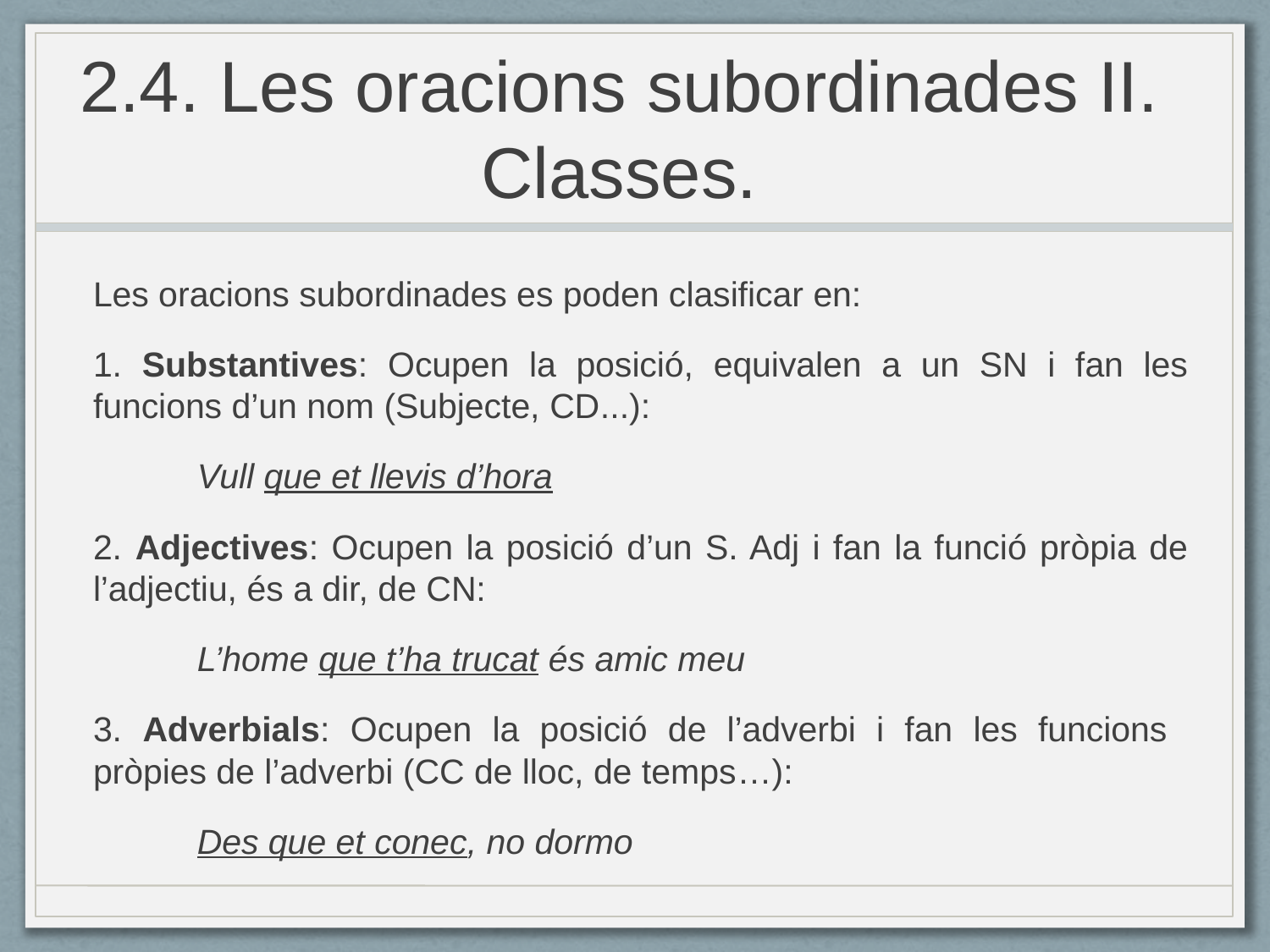

# 2.4. Les oracions subordinades II. Classes.
Les oracions subordinades es poden clasificar en:
1. Substantives: Ocupen la posició, equivalen a un SN i fan les funcions d’un nom (Subjecte, CD...):
		Vull que et llevis d’hora
2. Adjectives: Ocupen la posició d’un S. Adj i fan la funció pròpia de l’adjectiu, és a dir, de CN:
		L’home que t’ha trucat és amic meu
3. Adverbials: Ocupen la posició de l’adverbi i fan les funcions  pròpies de l’adverbi (CC de lloc, de temps…):
		Des que et conec, no dormo